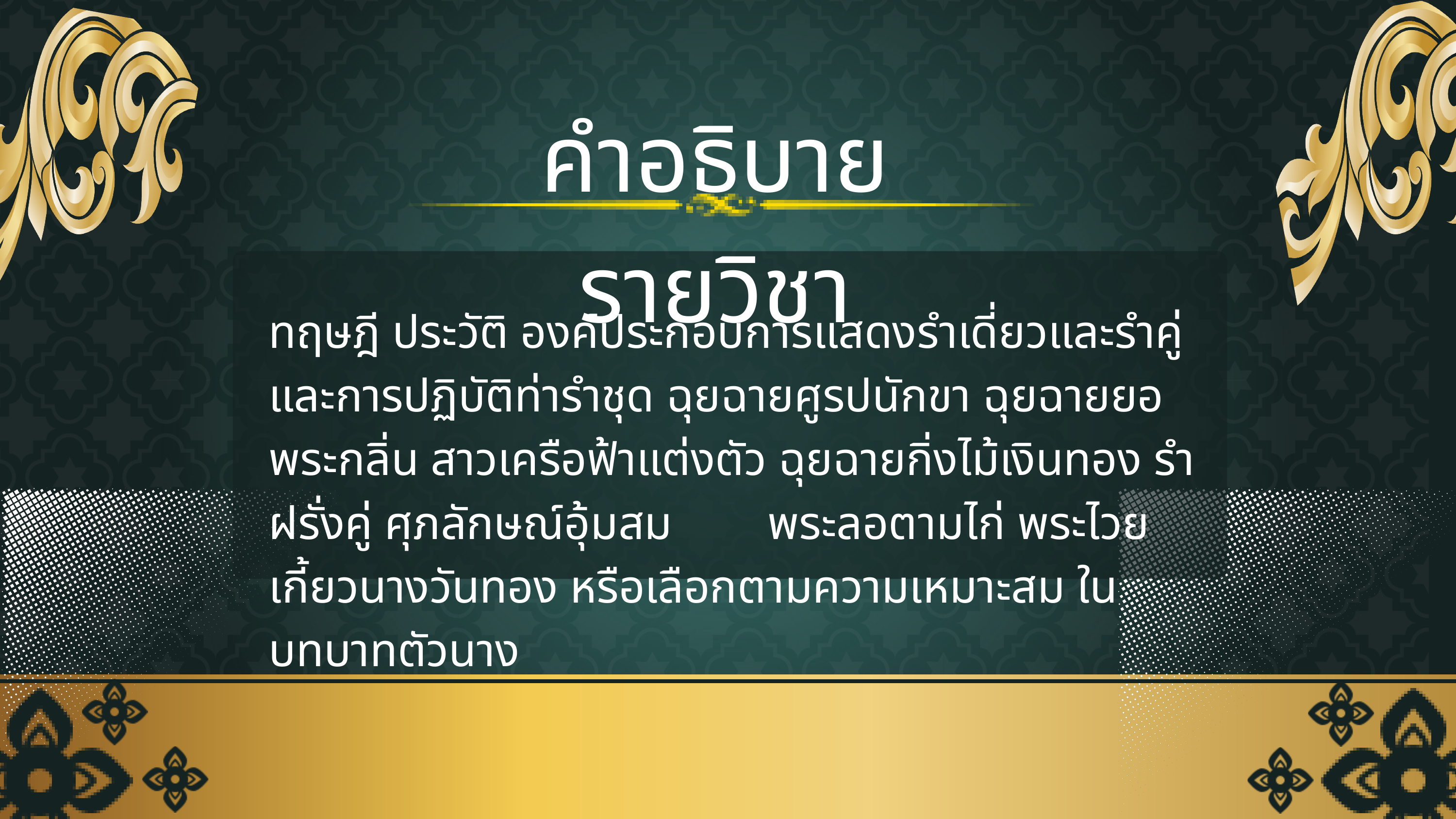

คำอธิบายรายวิชา

ทฤษฎี ประวัติ องค์ประกอบการแสดงรําเดี่ยวและรําคู่ และการปฏิบัติท่ารําชุด ฉุยฉายศูรปนักขา ฉุยฉายยอพระกลิ่น สาวเครือฟ้าแต่งตัว ฉุยฉายกิ่งไม้เงินทอง รําฝรั่งคู่ ศุภลักษณ์อุ้มสม        พระลอตามไก่ พระไวยเกี้ยวนางวันทอง หรือเลือกตามความเหมาะสม ในบทบาทตัวนาง